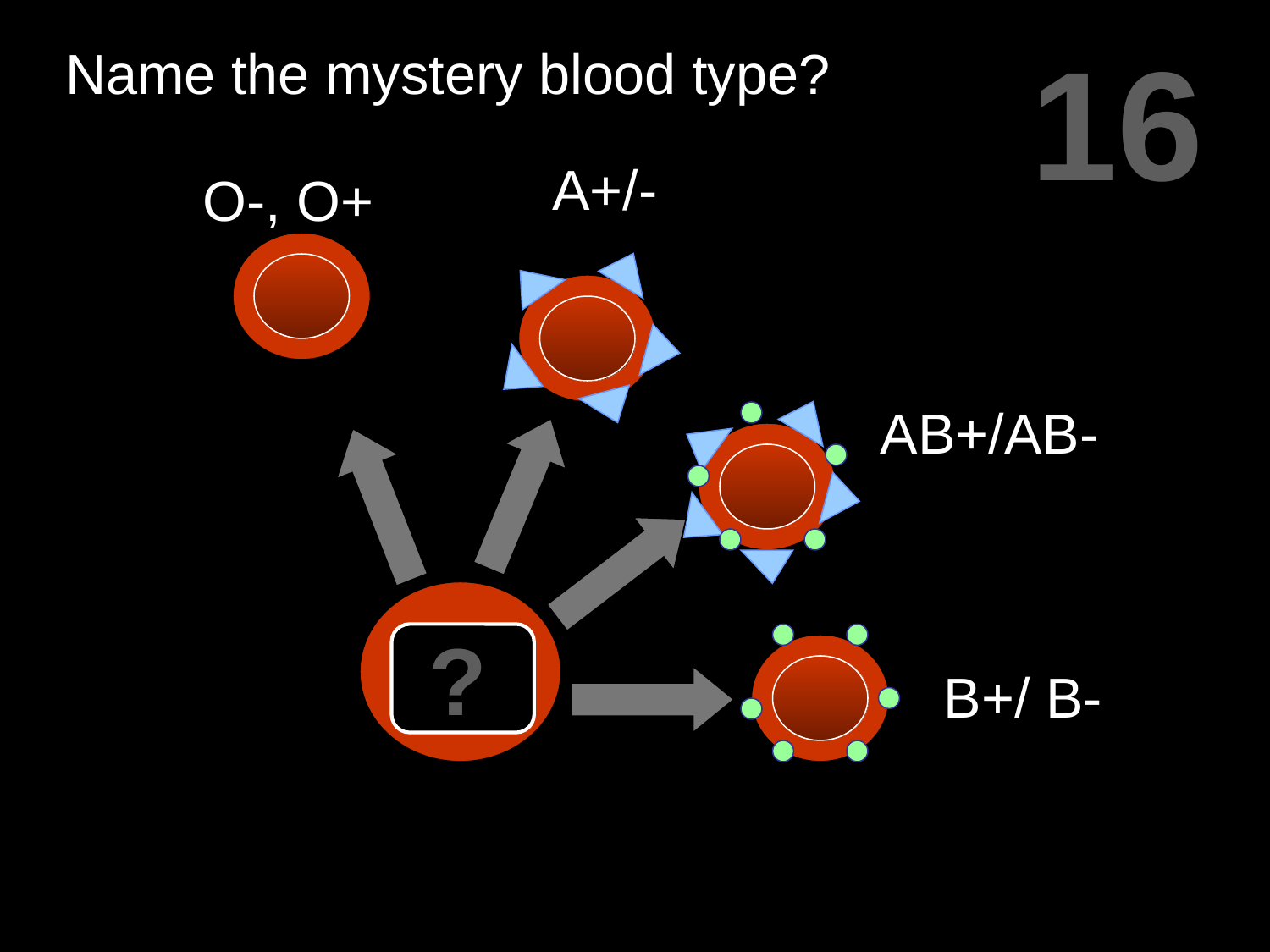

16
Name the mystery blood type?
|  |  |
| --- | --- |
|  |  |
A+/-
O-, O+

AB+/AB-

?

O-

B+/ B-

Copyright © 2024 SlideSpark .LLC